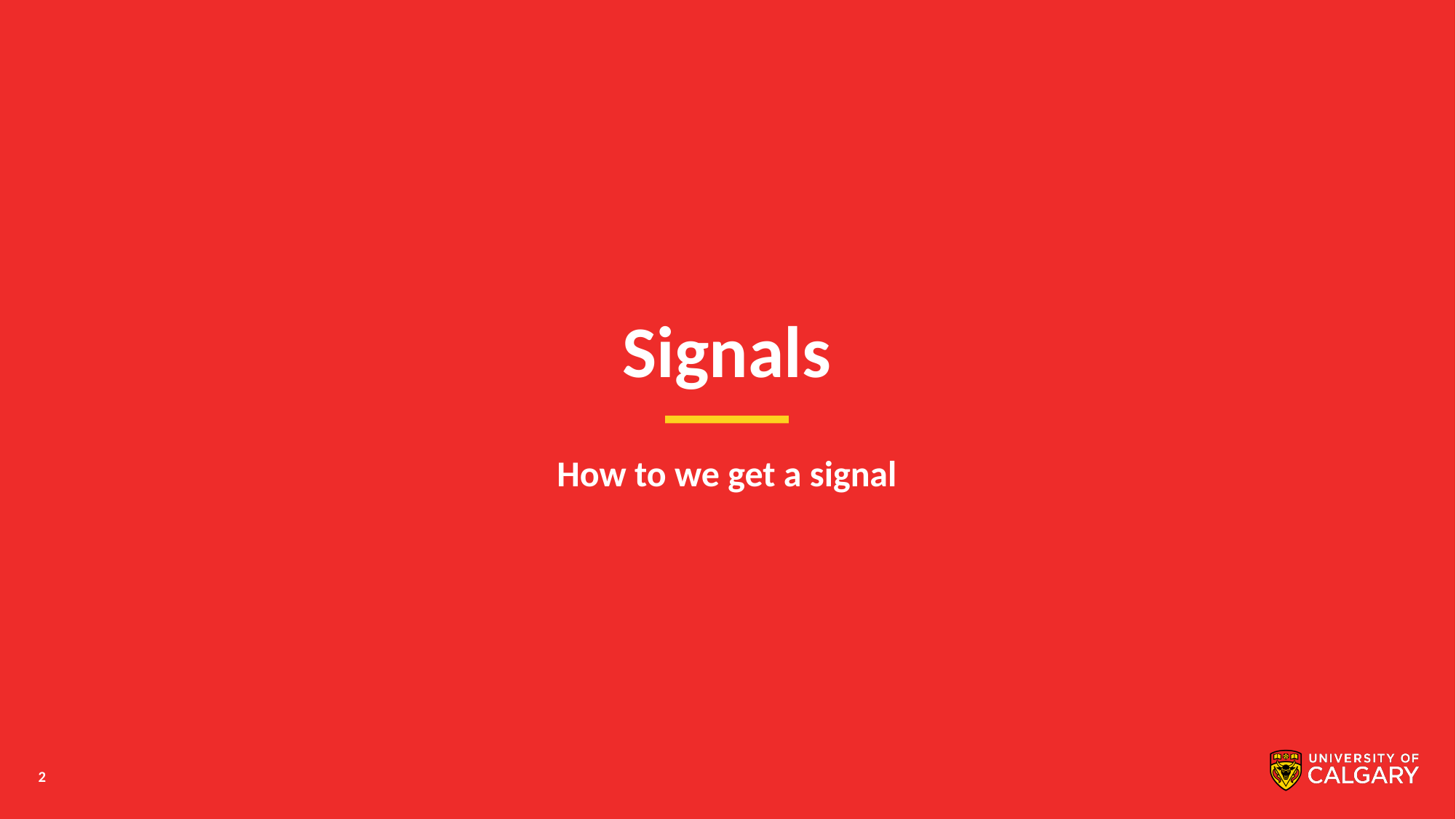

# Signals
How to we get a signal